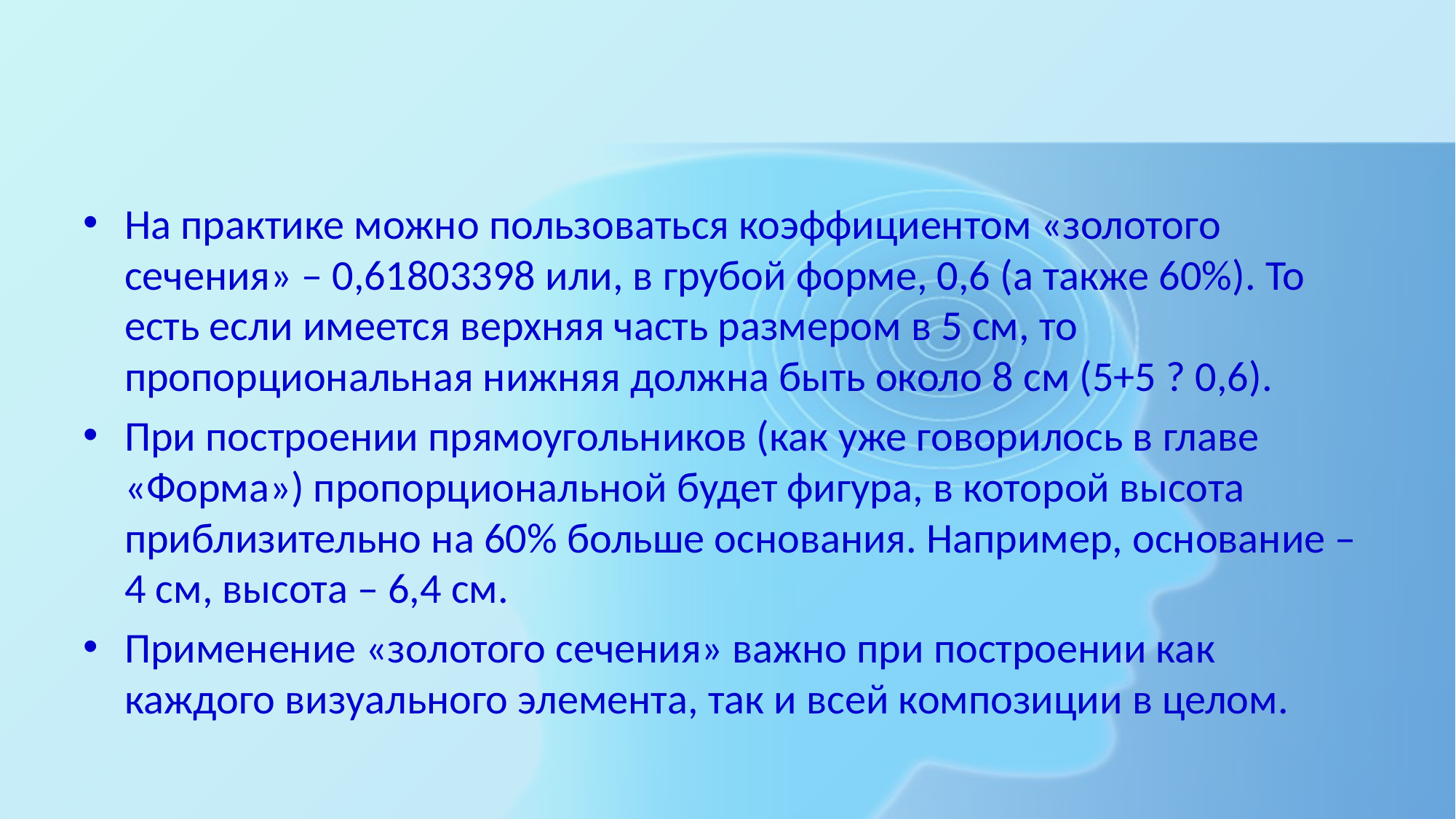

#
На практике можно пользоваться коэффициентом «золотого сечения» – 0,61803398 или, в грубой форме, 0,6 (а также 60%). То есть если имеется верхняя часть размером в 5 см, то пропорциональная нижняя должна быть около 8 см (5+5 ? 0,6).
При построении прямоугольников (как уже говорилось в главе «Форма») пропорциональной будет фигура, в которой высота приблизительно на 60% больше основания. Например, основание – 4 см, высота – 6,4 см.
Применение «золотого сечения» важно при построении как каждого визуального элемента, так и всей композиции в целом.